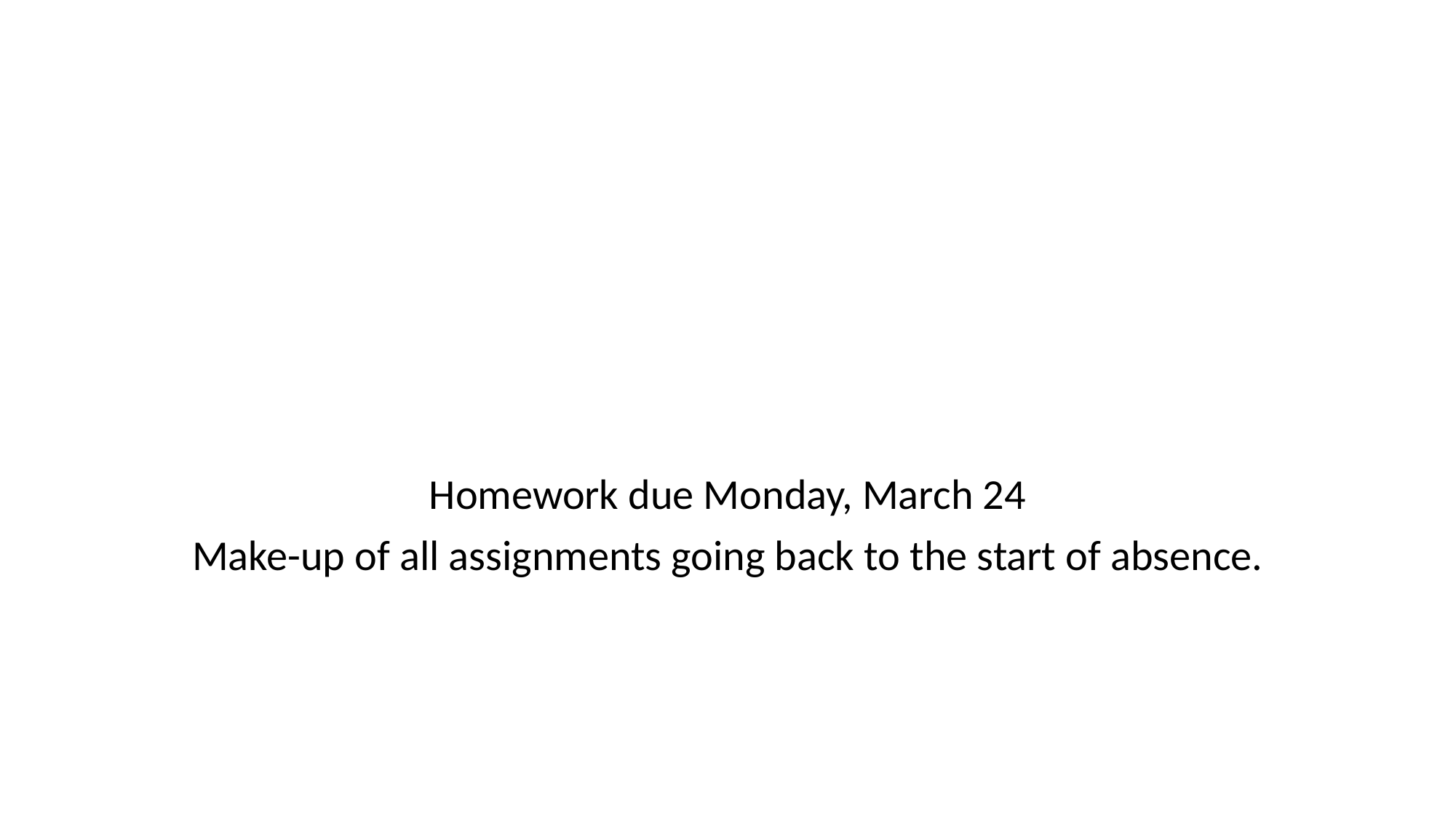

#

Homework due Monday, March 24
Make-up of all assignments going back to the start of absence.